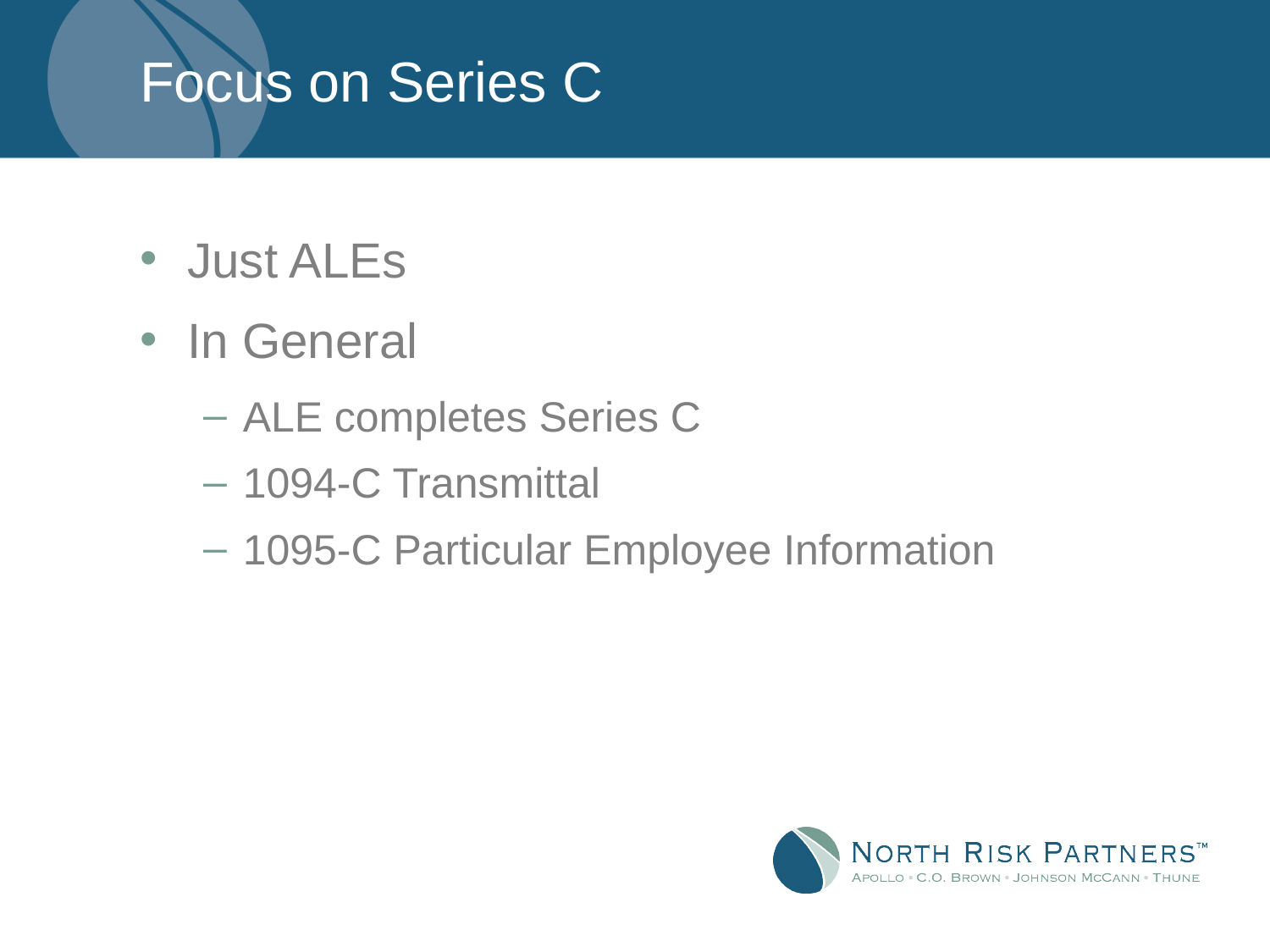

# Focus on Series C
Just ALEs
In General
ALE completes Series C
1094-C Transmittal
1095-C Particular Employee Information